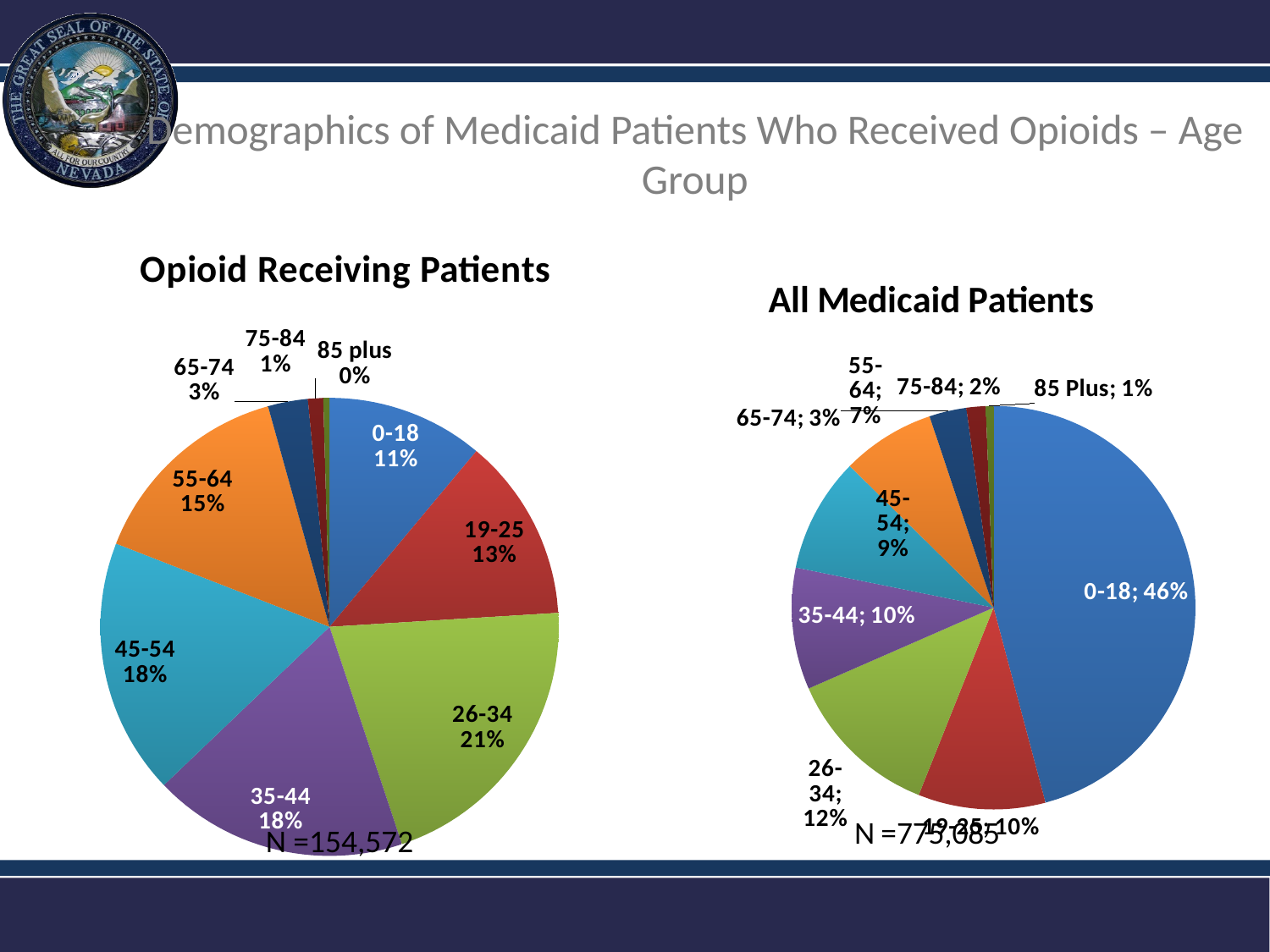

# Demographics of Medicaid Patients Who Received Opioids – Age Group

### Chart: Opioid Receiving Patients

| Category |  |  |
|---|---|---|
| 0-18 | 17143.0 | 0.11076149740912557 |
| 19-25 | 20045.0 | 0.12951141664620672 |
| 26-34 | 32275.0 | 0.20852985643583546 |
| 35-44 | 27827.0 | 0.17979117939705636 |
| 45-54 | 27960.0 | 0.18065049685347667 |
| 55-64 | 22827.0 | 0.14748601186245752 |
| 65-74 | 4356.0 | 0.028144261956142506 |
| 75-84 | 1664.0 | 0.010751159755514493 |
| 85 plus | 677.0 | 0.004374119684184682 |

### Chart: All Medicaid Patients

| Category |  |
|---|---|
| 0-18 | 0.4585742208919022 |
| 19-25 | 0.10192172471406362 |
| 26-34 | 0.1238935084539115 |
| 35-44 | 0.09753510905255552 |
| 45-54 | 0.09189314720320997 |
| 55-64 | 0.07479050684763607 |
| 65-74 | 0.029827696317178114 |
| 75-84 | 0.015422824593431687 |
| 85 Plus | 0.006141261926111329 |
N =154,572
Department of Health and Human Services
3